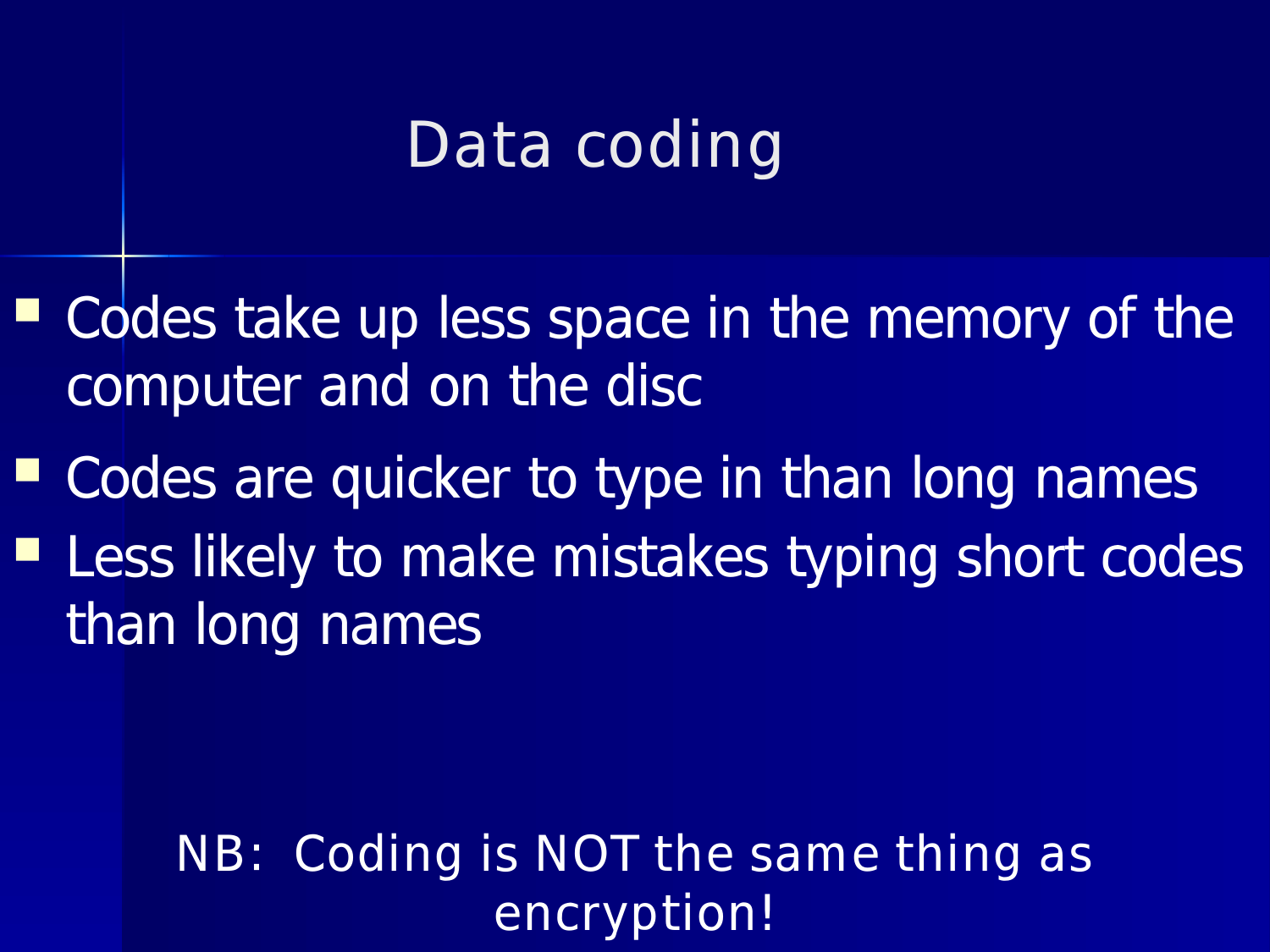

# Data coding
Codes take up less space in the memory of the computer and on the disc
Codes are quicker to type in than long names
Less likely to make mistakes typing short codes than long names
NB:  Coding is NOT the same thing as encryption!